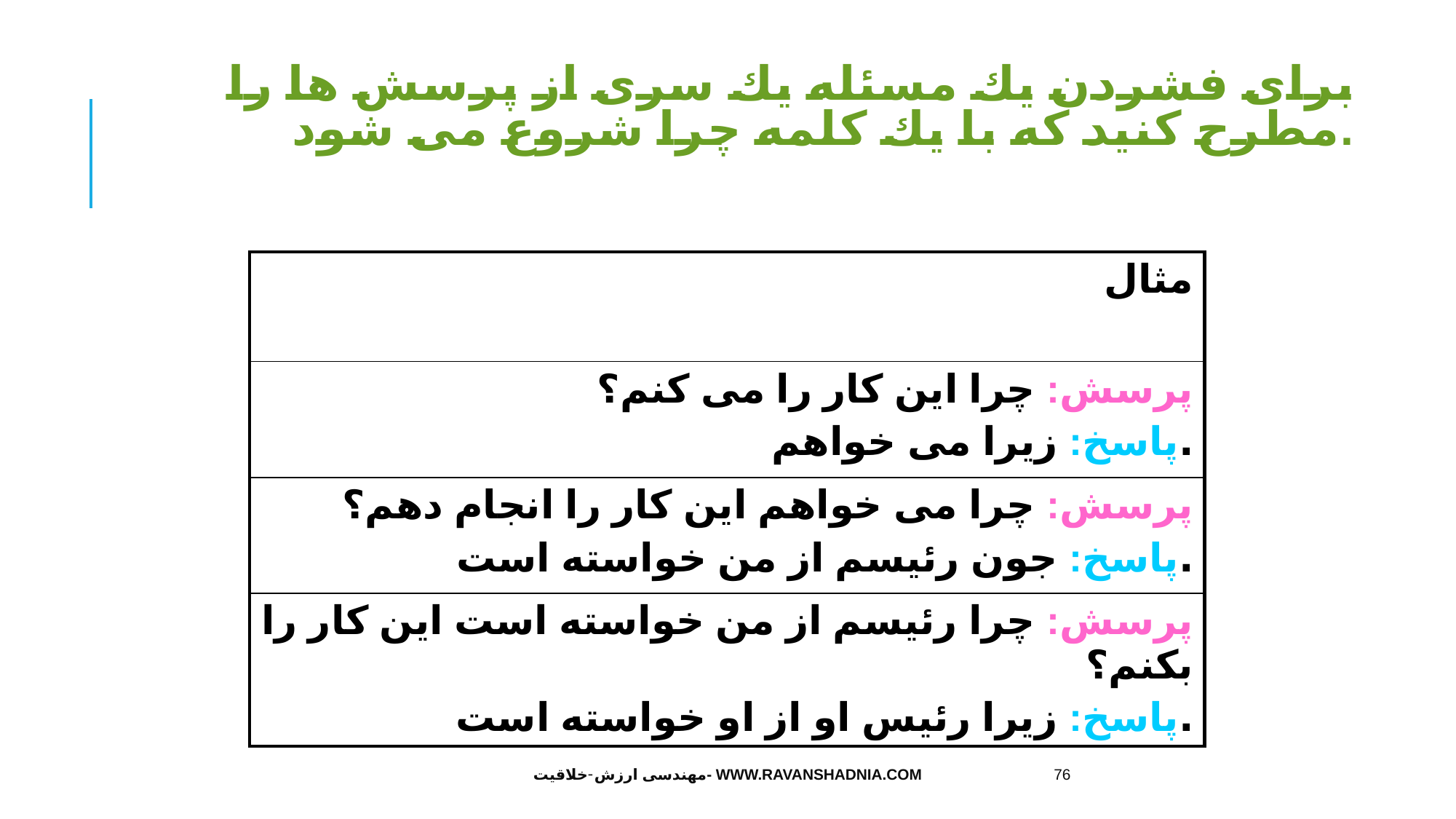

# براى فشردن يك مسئله يك سرى از پرسش ها را مطرح كنيد كه با يك كلمه چرا شروع مى شود.
| مثال |
| --- |
| پرسش: چرا اين كار را مى كنم؟ پاسخ: زيرا مى خواهم. |
| پرسش: چرا مى خواهم اين كار را انجام دهم؟ پاسخ: جون رئيسم از من خواسته است. |
| پرسش: چرا رئيسم از من خواسته است اين كار را بكنم؟ پاسخ: زيرا رئيس او از او خواسته است. |
مهندسی ارزش-خلاقیت- www.ravanshadnia.com
76